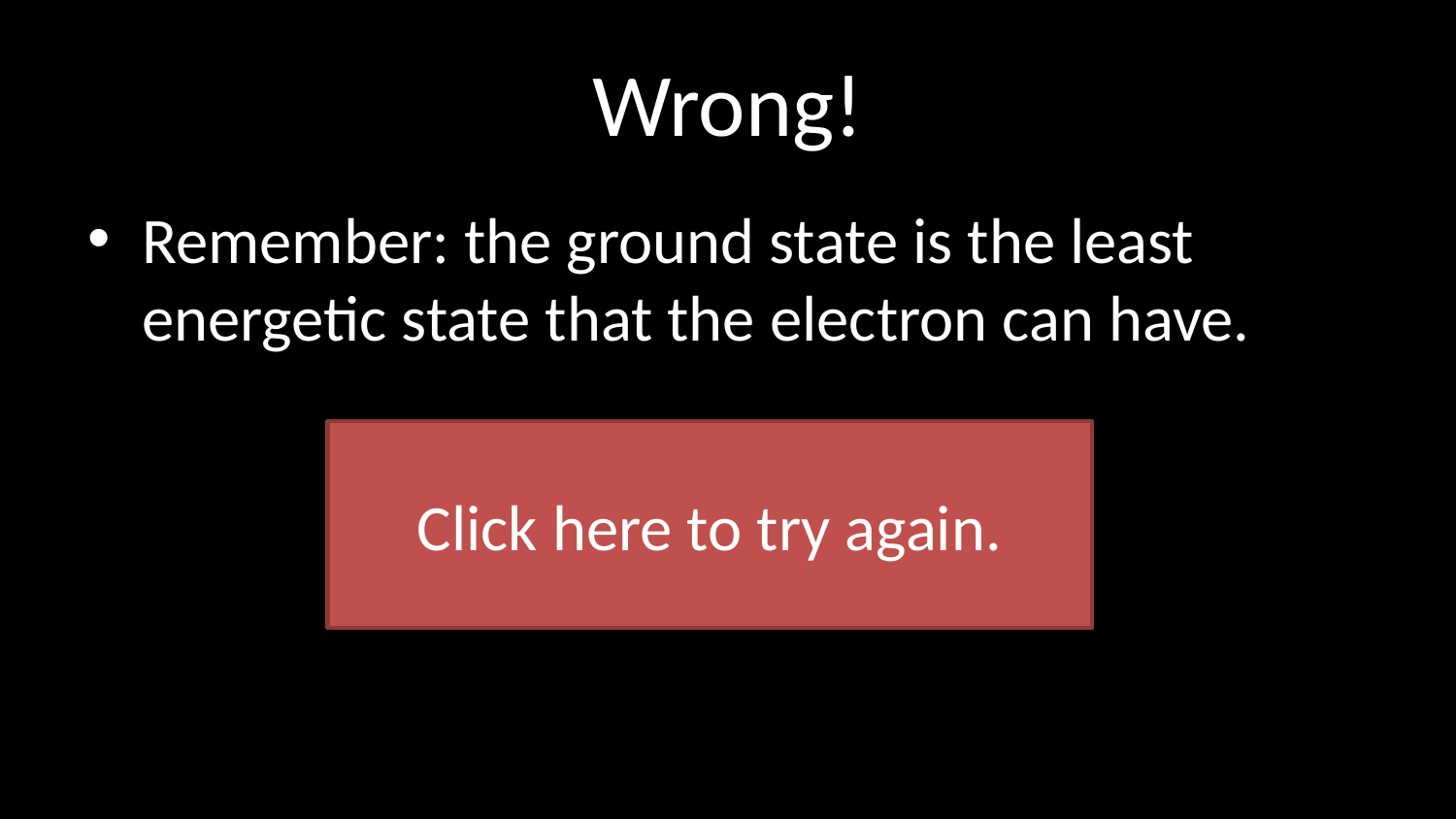

# Wrong!
Remember: the ground state is the least energetic state that the electron can have.
Click here to try again.